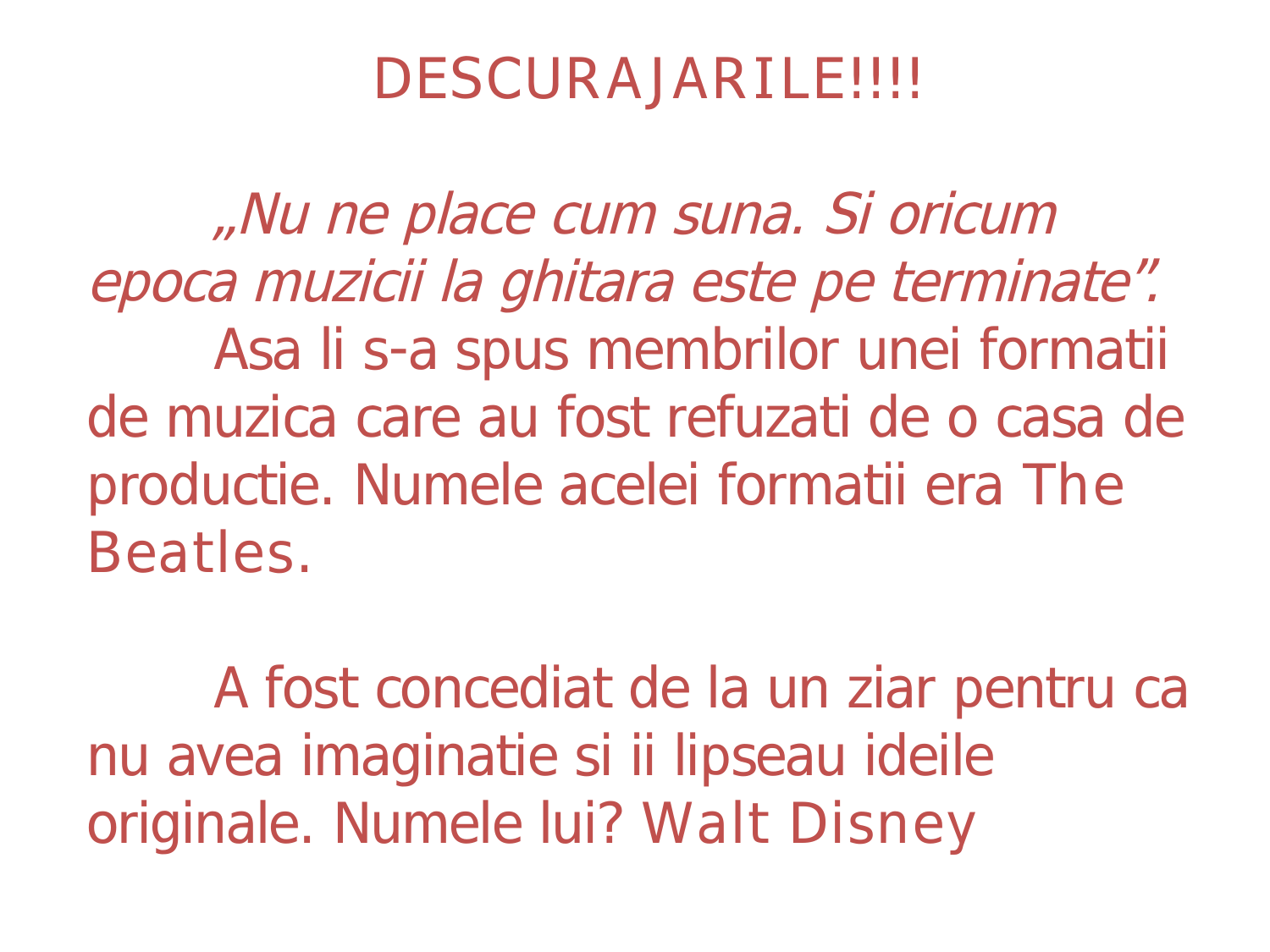

DESCURAJARILE!!!!

	„Nu ne place cum suna. Si oricum epoca muzicii la ghitara este pe terminate”.
	Asa li s-a spus membrilor unei formatii de muzica care au fost refuzati de o casa de productie. Numele acelei formatii era The Beatles.

	A fost concediat de la un ziar pentru ca nu avea imaginatie si ii lipseau ideile originale. Numele lui? Walt Disney